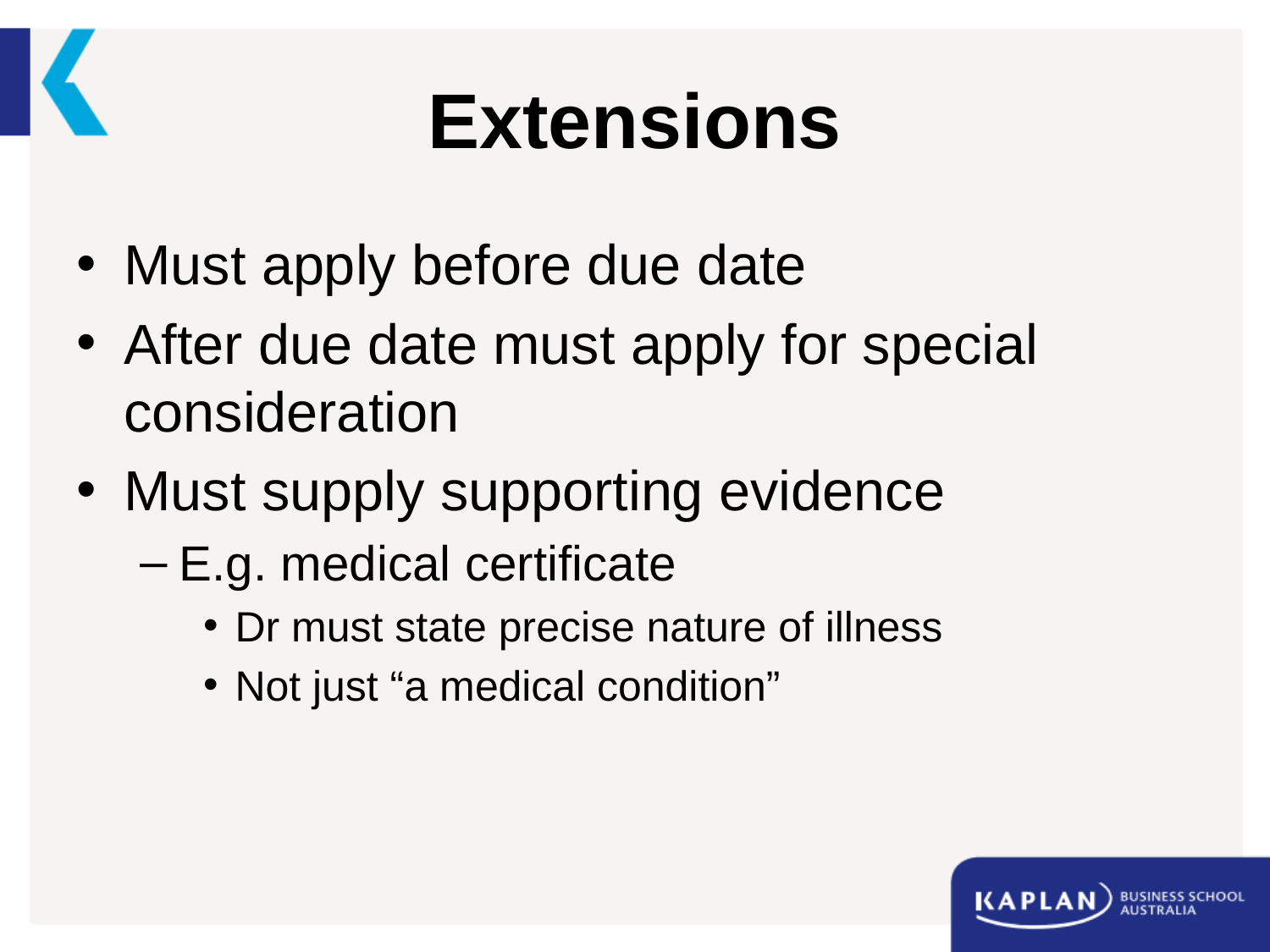

# Extensions
Must apply before due date
After due date must apply for special consideration
Must supply supporting evidence
E.g. medical certificate
Dr must state precise nature of illness
Not just “a medical condition”